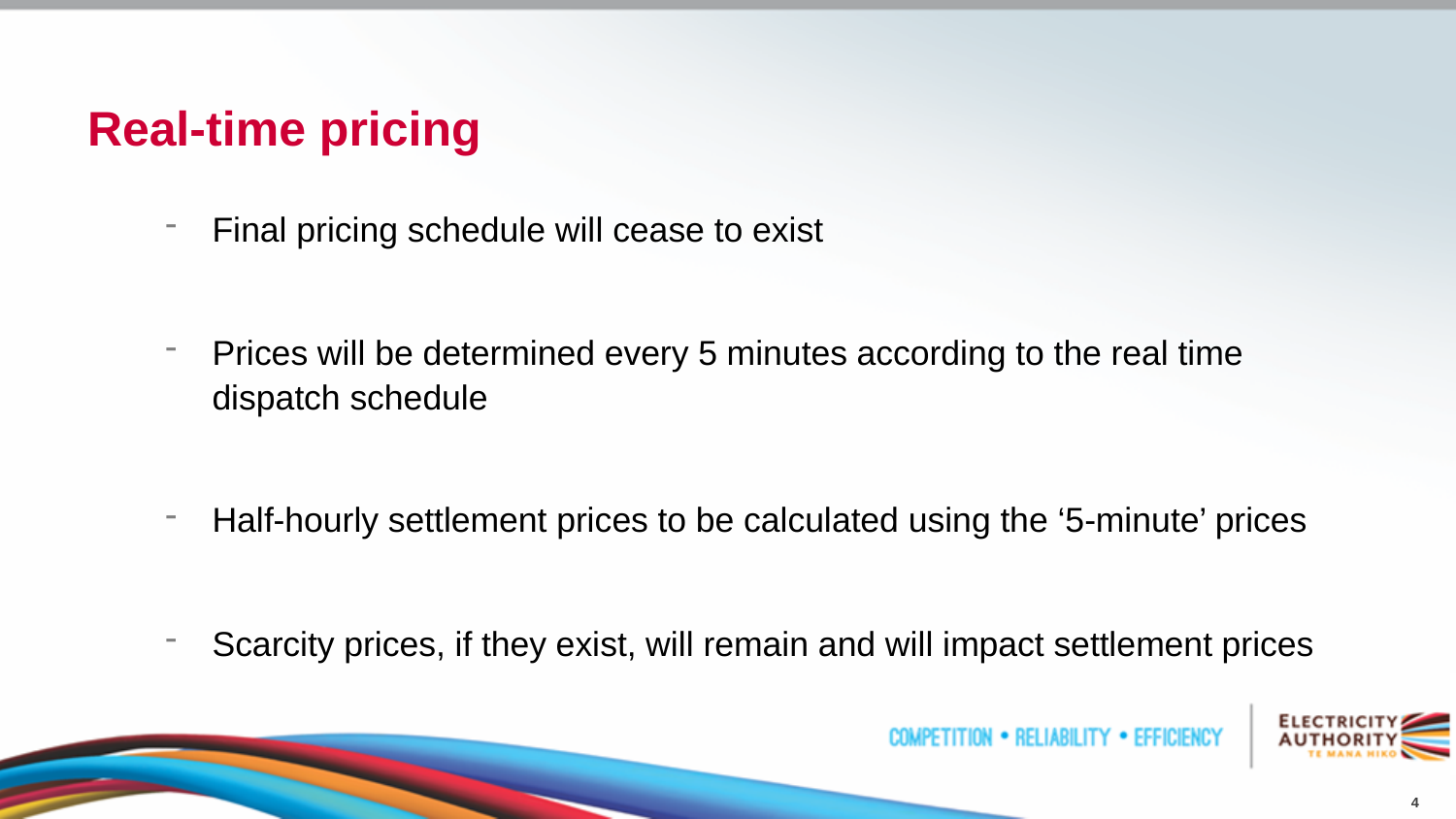

# Real-time pricing
Final pricing schedule will cease to exist

Prices will be determined every 5 minutes according to the real time dispatch schedule

Half-hourly settlement prices to be calculated using the ‘5-minute’ prices

Scarcity prices, if they exist, will remain and will impact settlement prices

4